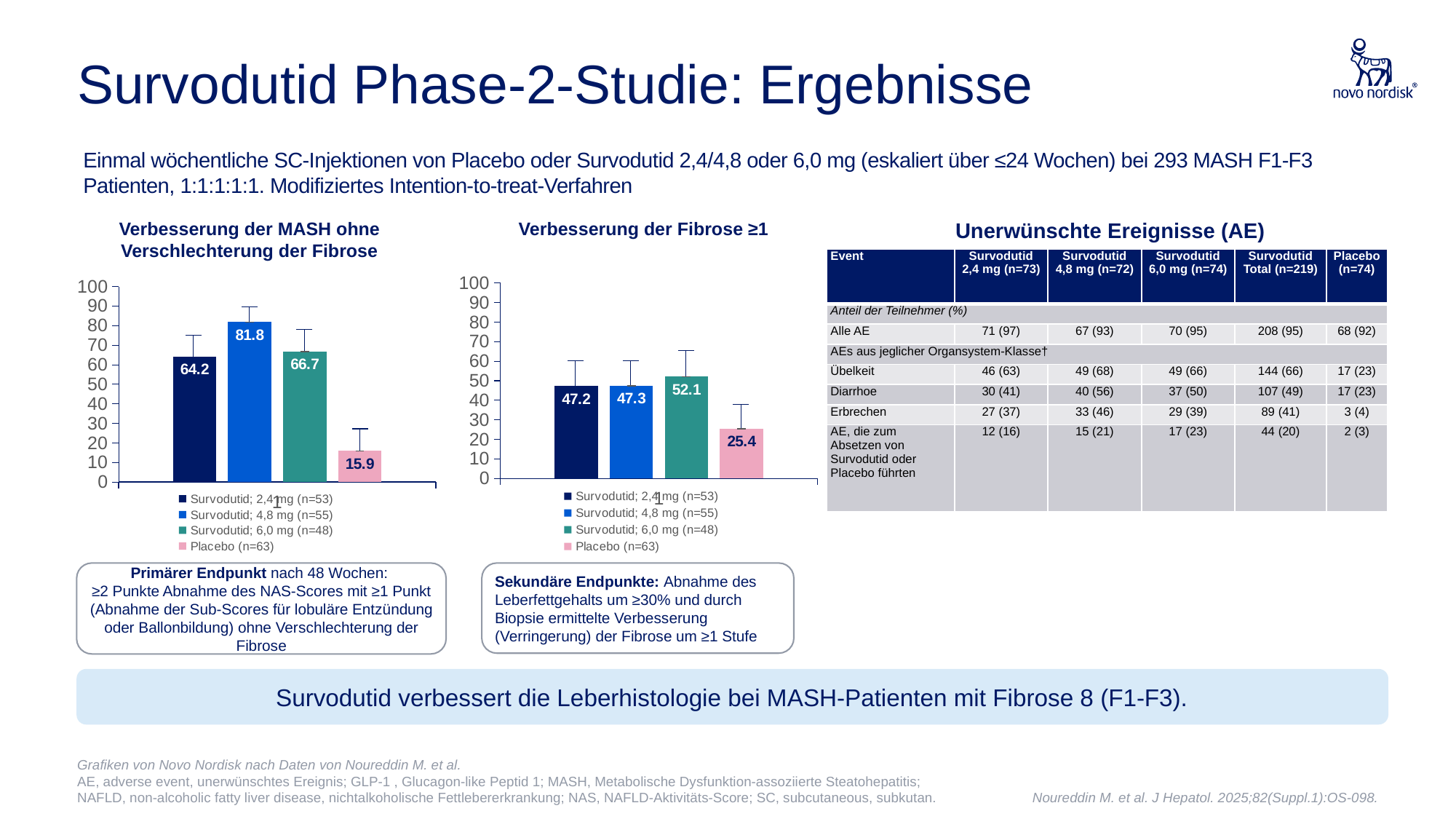

# Survodutid Phase-2-Studie: Ergebnisse
Einmal wöchentliche SC-Injektionen von Placebo oder Survodutid 2,4/4,8 oder 6,0 mg (eskaliert über ≤24 Wochen) bei 293 MASH F1-F3 Patienten, 1:1:1:1:1. Modifiziertes Intention-to-treat-Verfahren
Verbesserung der MASH ohne Verschlechterung der Fibrose
Verbesserung der Fibrose ≥1
Unerwünschte Ereignisse (AE)
| Event | Survodutid 2,4 mg (n=73) | Survodutid 4,8 mg (n=72) | Survodutid 6,0 mg (n=74) | Survodutid Total (n=219) | Placebo (n=74) |
| --- | --- | --- | --- | --- | --- |
| Anteil der Teilnehmer (%) |  |  |  |  |  |
| Alle AE | 71 (97) | 67 (93) | 70 (95) | 208 (95) | 68 (92) |
| AEs aus jeglicher Organsystem-Klasse† |  |  |  |  |  |
| Übelkeit | 46 (63) | 49 (68) | 49 (66) | 144 (66) | 17 (23) |
| Diarrhoe | 30 (41) | 40 (56) | 37 (50) | 107 (49) | 17 (23) |
| Erbrechen | 27 (37) | 33 (46) | 29 (39) | 89 (41) | 3 (4) |
| AE, die zum Absetzen von Survodutid oder Placebo führten | 12 (16) | 15 (21) | 17 (23) | 44 (20) | 2 (3) |

### Chart

| Category | Survodutid; 2,4 mg (n=53) | Survodutid; 4,8 mg (n=55) | Survodutid; 6,0 mg (n=48) | Placebo (n=63) |
|---|---|---|---|---|

### Chart

| Category | Survodutid; 2,4 mg (n=53) | Survodutid; 4,8 mg (n=55) | Survodutid; 6,0 mg (n=48) | Placebo (n=63) |
|---|---|---|---|---|
Primärer Endpunkt nach 48 Wochen:
≥2 Punkte Abnahme des NAS-Scores mit ≥1 Punkt (Abnahme der Sub-Scores für lobuläre Entzündung oder Ballonbildung) ohne Verschlechterung der Fibrose
Sekundäre Endpunkte: Abnahme des Leberfettgehalts um ≥30% und durch Biopsie ermittelte Verbesserung (Verringerung) der Fibrose um ≥1 Stufe
Survodutid verbessert die Leberhistologie bei MASH-Patienten mit Fibrose 8 (F1-F3).
Grafiken von Novo Nordisk nach Daten von Noureddin M. et al.
AE, adverse event, unerwünschtes Ereignis; GLP-1 , Glucagon-like Peptid 1; MASH, Metabolische Dysfunktion-assoziierte Steatohepatitis; NAFLD, non-alcoholic fatty liver disease, nichtalkoholische Fettlebererkrankung; NAS, NAFLD-Aktivitäts-Score; SC, subcutaneous, subkutan.
Noureddin M. et al. J Hepatol. 2025;82(Suppl.1):OS-098.